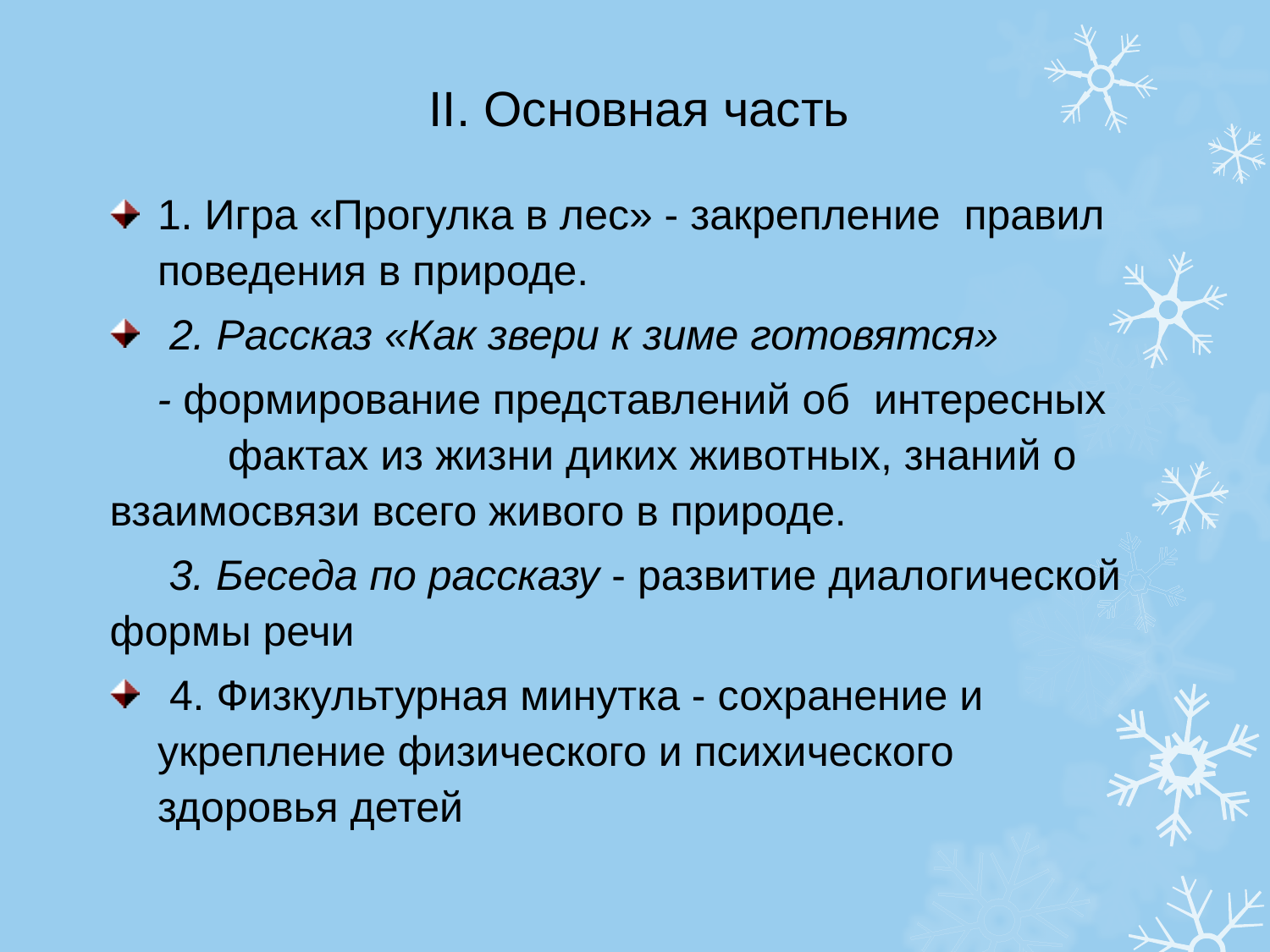

# II. Основная часть
1. Игра «Прогулка в лес» - закрепление  правил поведения в природе.
 2. Рассказ «Как звери к зиме готовятся»
    - формирование представлений об  интересных             фактах из жизни диких животных, знаний о взаимосвязи всего живого в природе.
     3. Беседа по рассказу - развитие диалогической формы речи
 4. Физкультурная минутка - сохранение и укрепление физического и психического здоровья детей